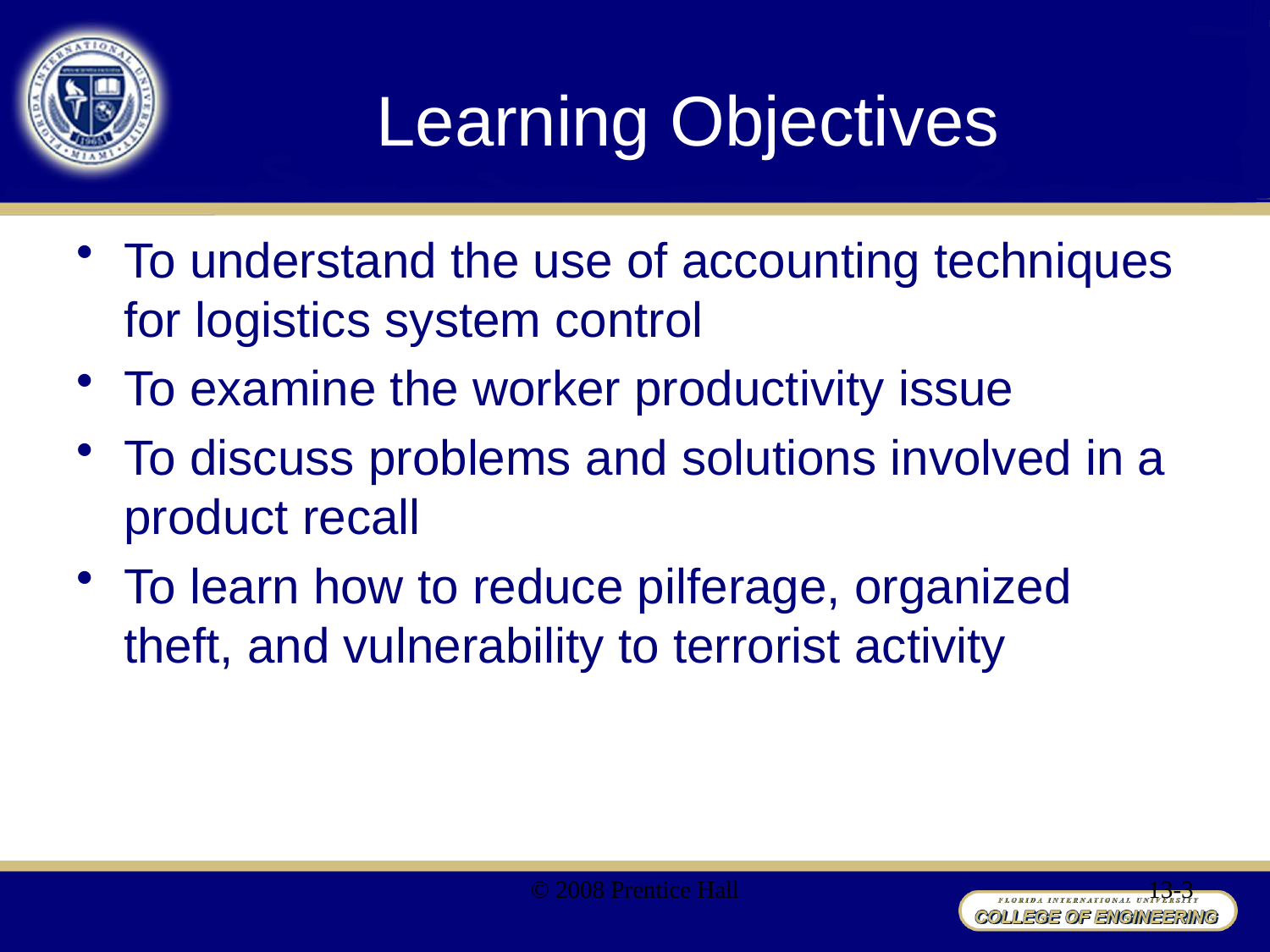

# Learning Objectives
To understand the use of accounting techniques for logistics system control
To examine the worker productivity issue
To discuss problems and solutions involved in a product recall
To learn how to reduce pilferage, organized theft, and vulnerability to terrorist activity

© 2008 Prentice Hall
13-3